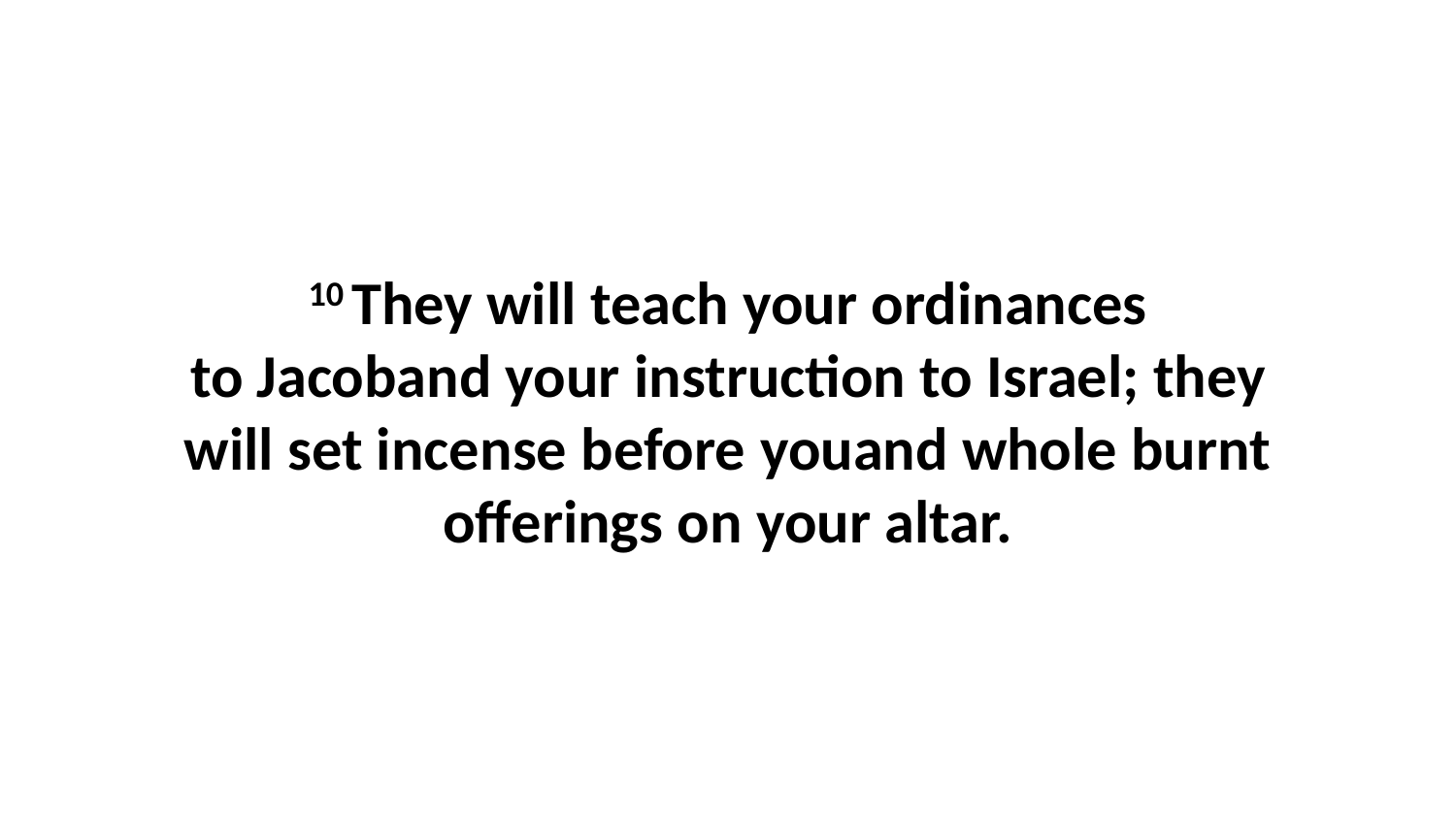

10 They will teach your ordinances to Jacoband your instruction to Israel; they will set incense before youand whole burnt offerings on your altar.